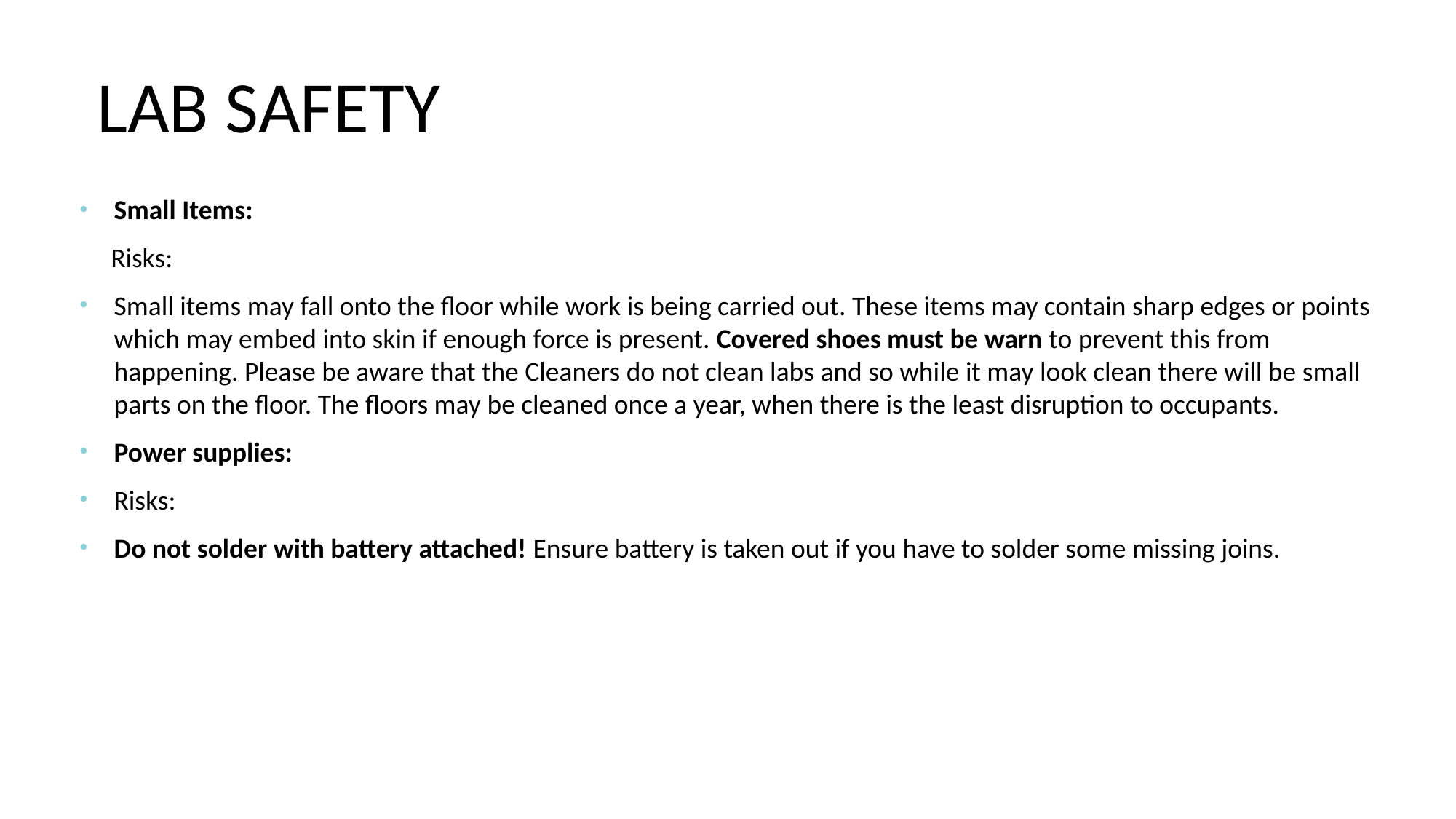

Lab Safety
Small Items:
     Risks:
Small items may fall onto the floor while work is being carried out. These items may contain sharp edges or points which may embed into skin if enough force is present. Covered shoes must be warn to prevent this from happening. Please be aware that the Cleaners do not clean labs and so while it may look clean there will be small parts on the floor. The floors may be cleaned once a year, when there is the least disruption to occupants.
Power supplies:
Risks:
Do not solder with battery attached! Ensure battery is taken out if you have to solder some missing joins.